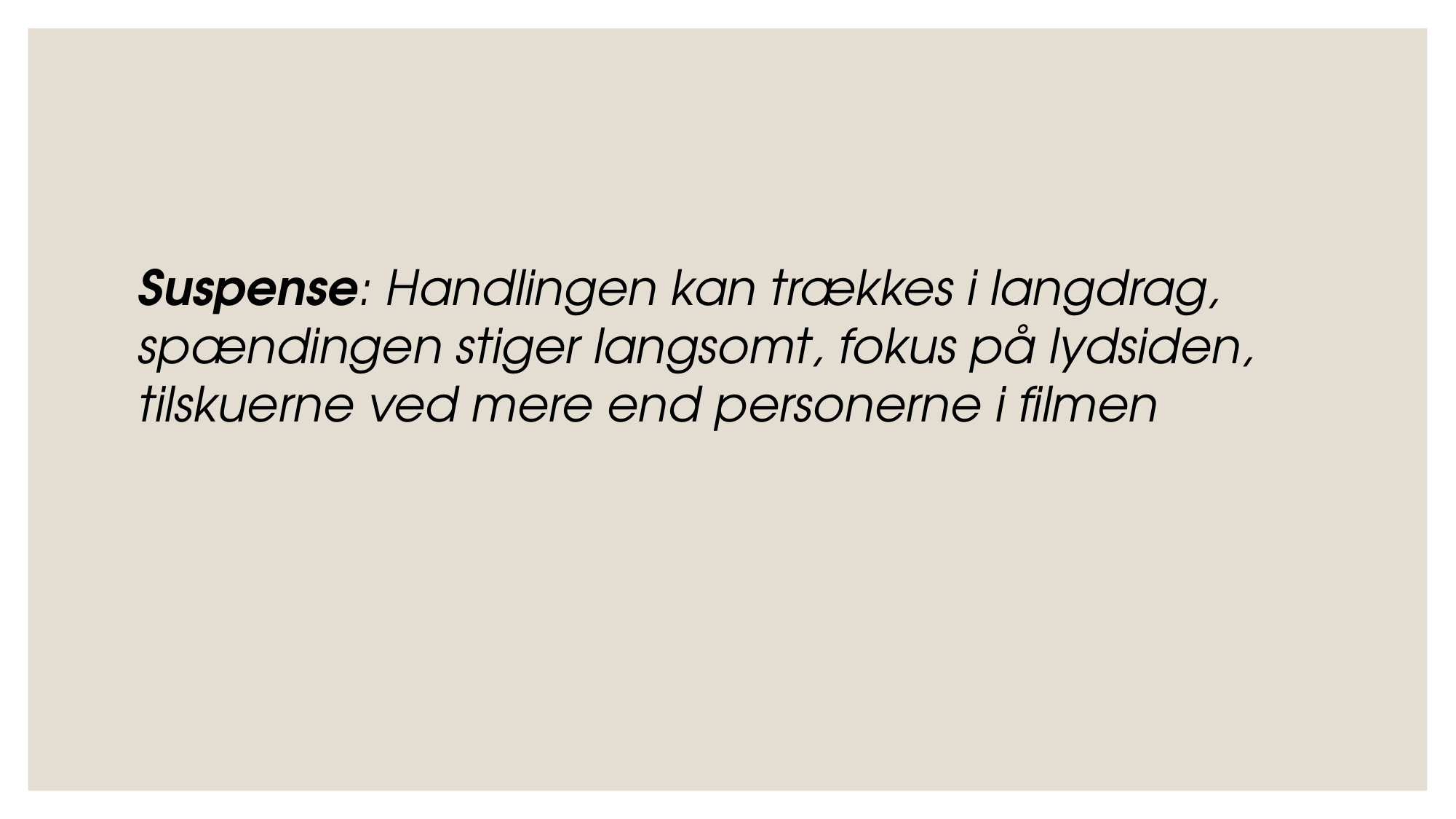

Suspense: Handlingen kan trækkes i langdrag, spændingen stiger langsomt, fokus på lydsiden, tilskuerne ved mere end personerne i filmen